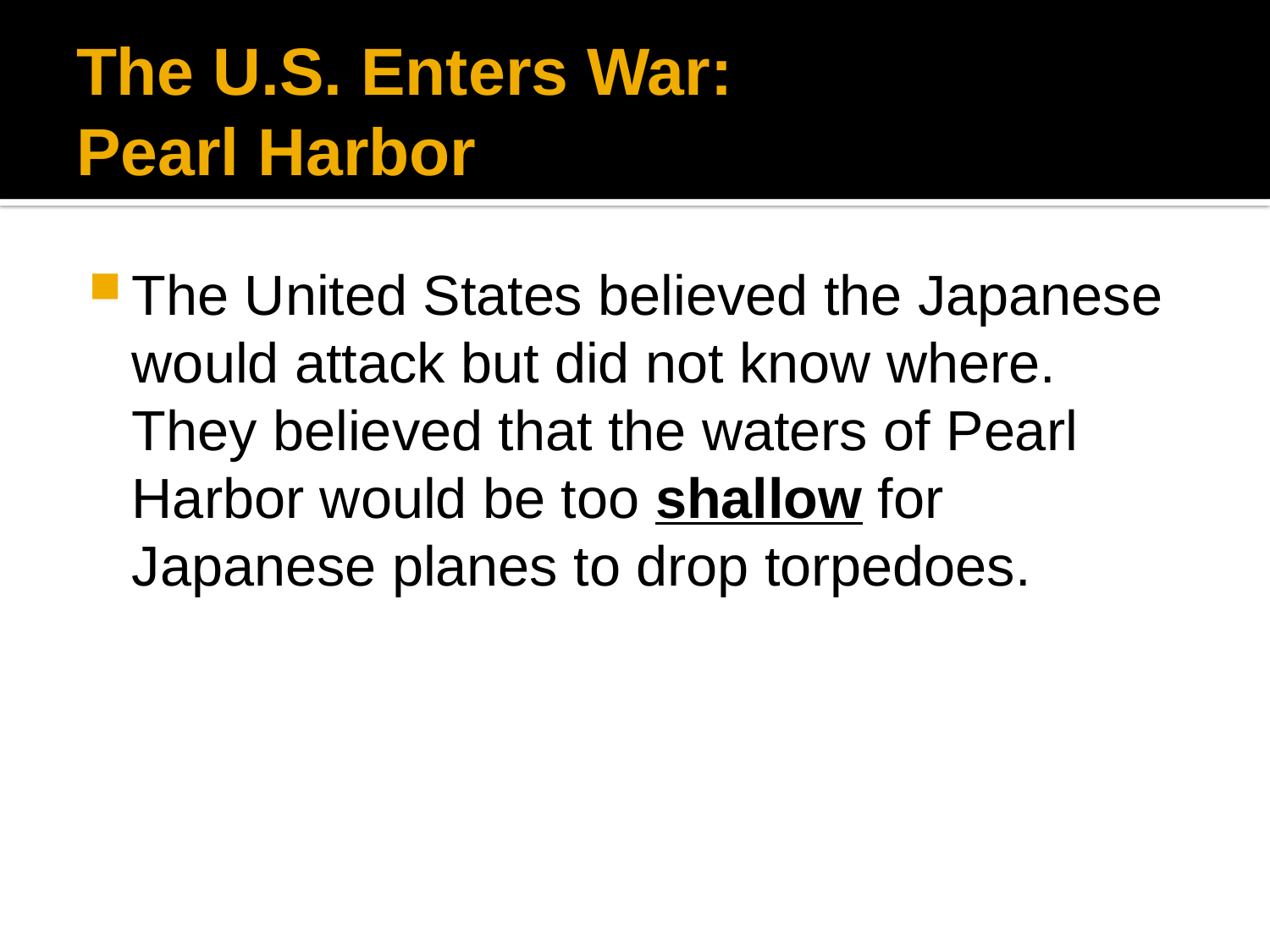

# The U.S. Enters War: Pearl Harbor
The United States believed the Japanese would attack but did not know where.  They believed that the waters of Pearl Harbor would be too shallow for Japanese planes to drop torpedoes.